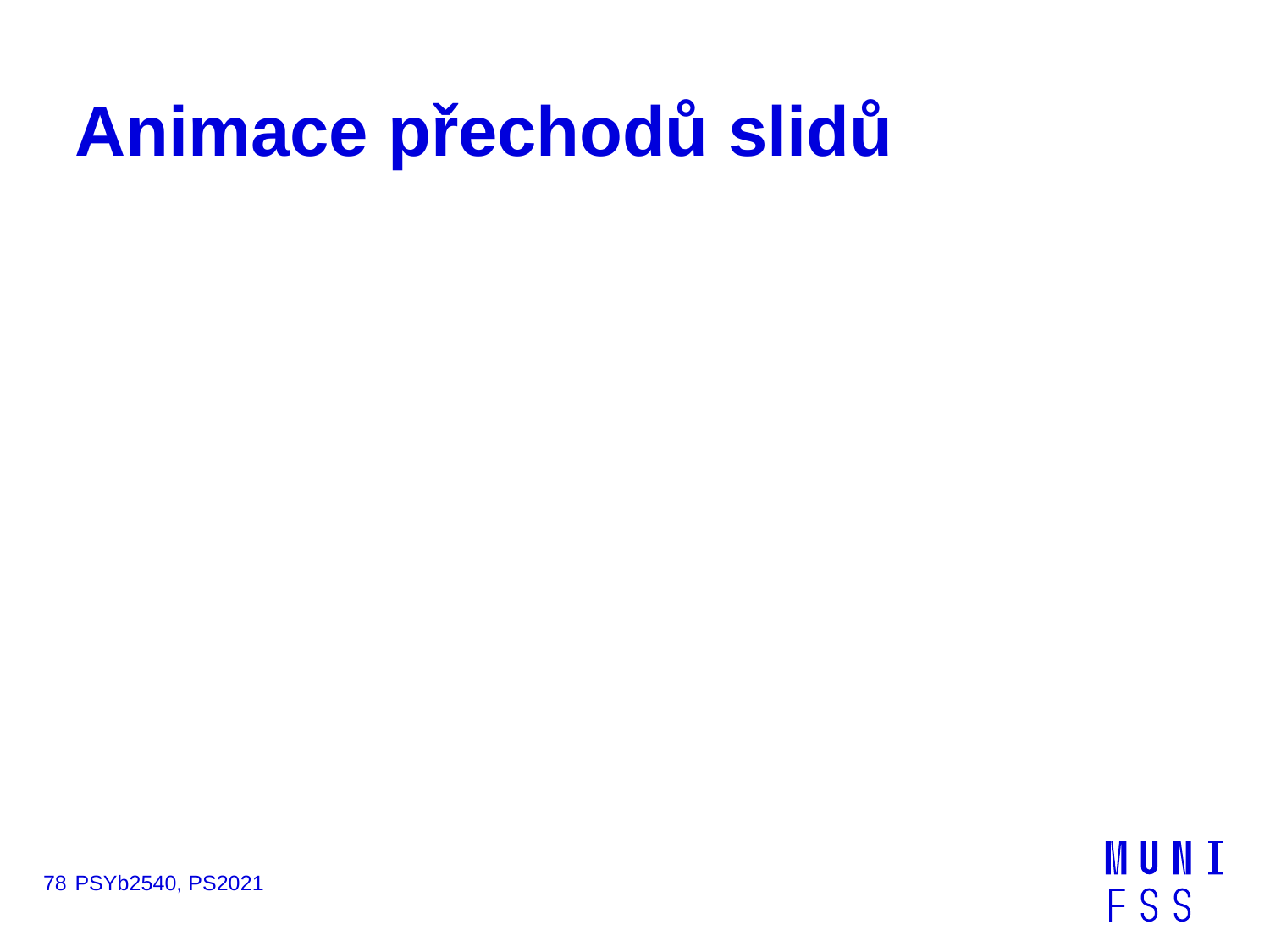

# Animace přechodů slidů

78
PSYb2540, PS2021